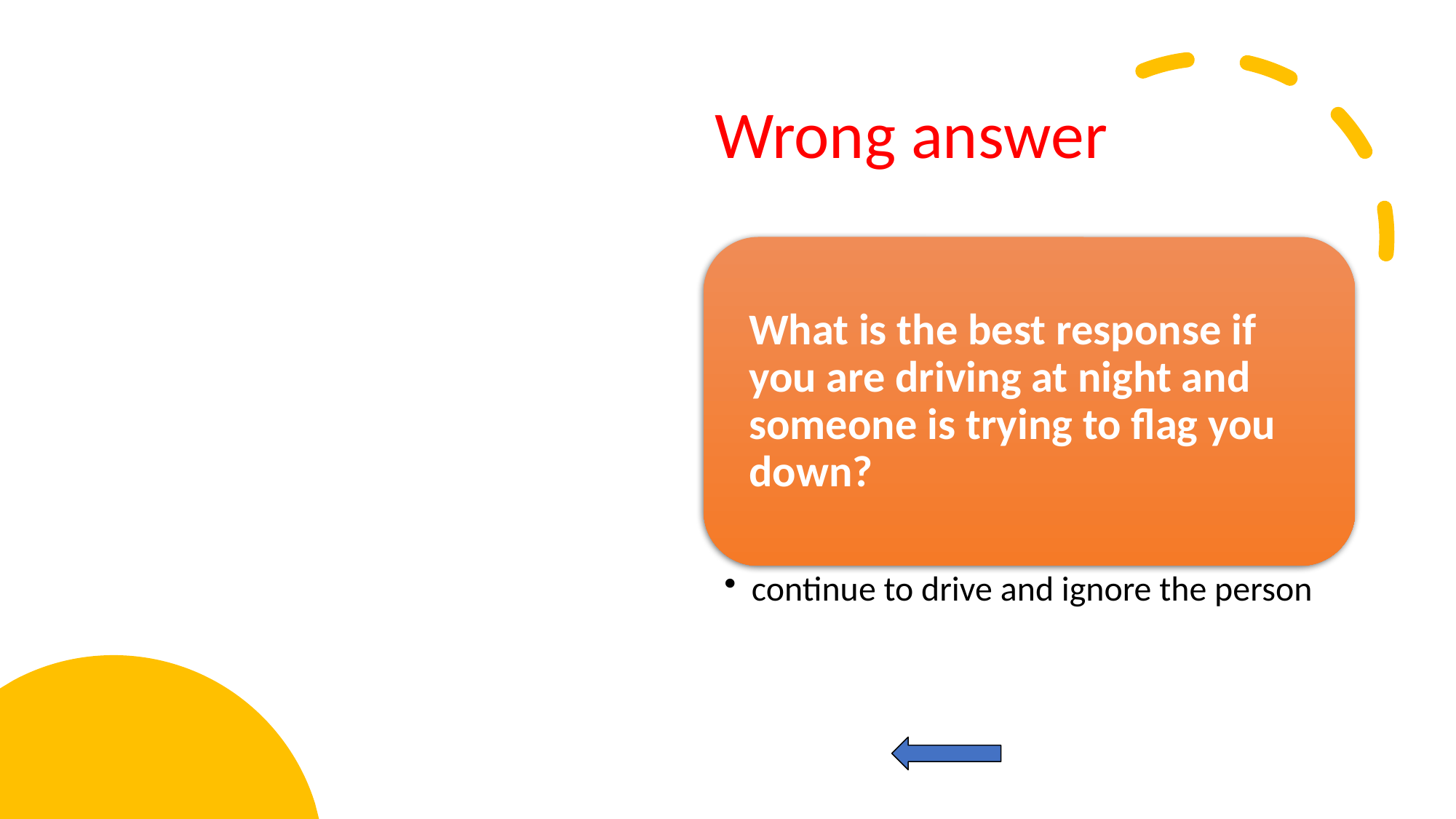

# Wrong answer

What is the best response if you are driving at night and someone is trying to flag you down?
continue to drive and ignore the person